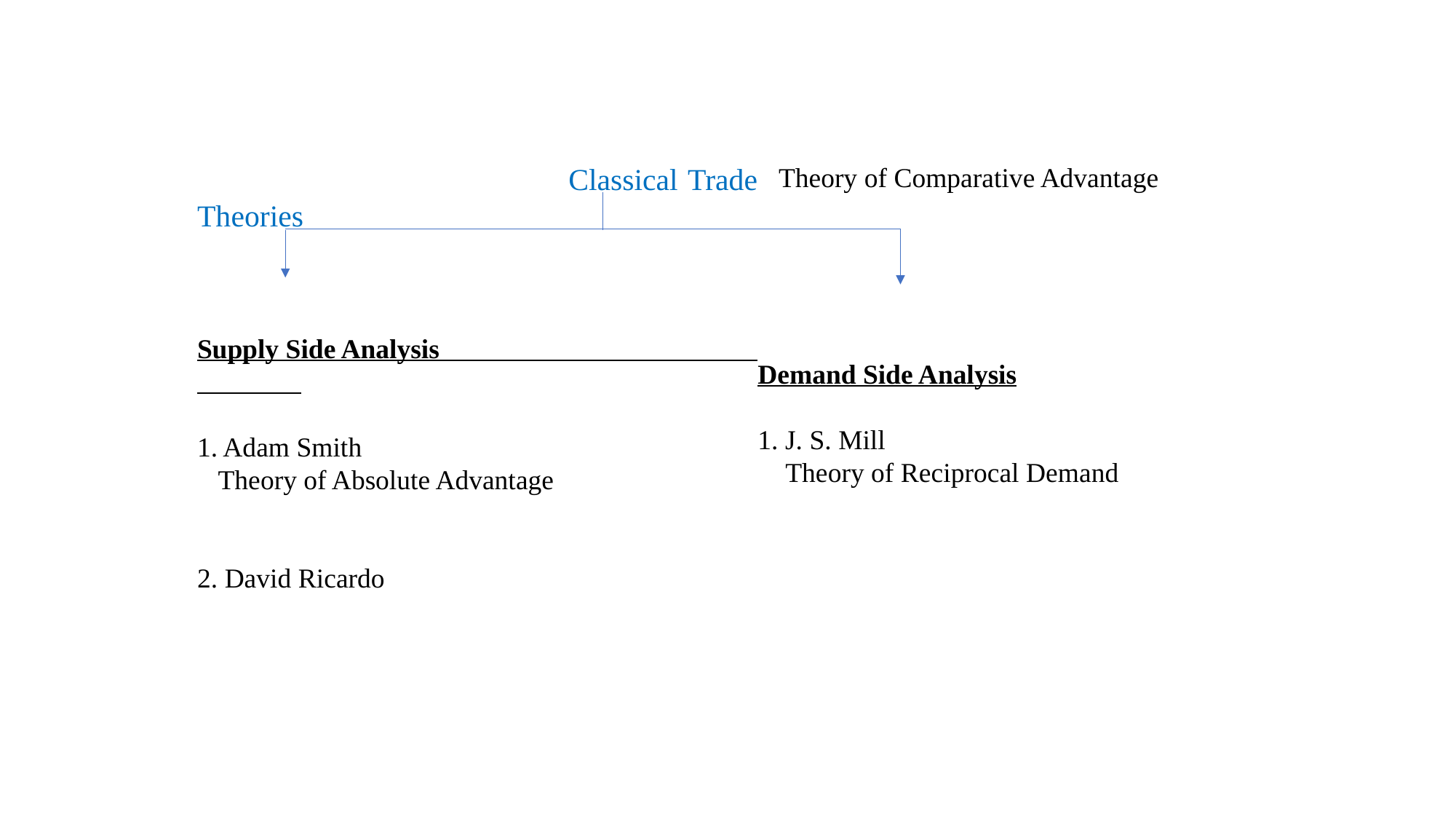

Classical Trade Theories

Supply Side Analysis

1. Adam Smith
   Theory of Absolute Advantage

2. David Ricardo
   Theory of Comparative Advantage

Demand Side Analysis

1. J. S. Mill
    Theory of Reciprocal Demand